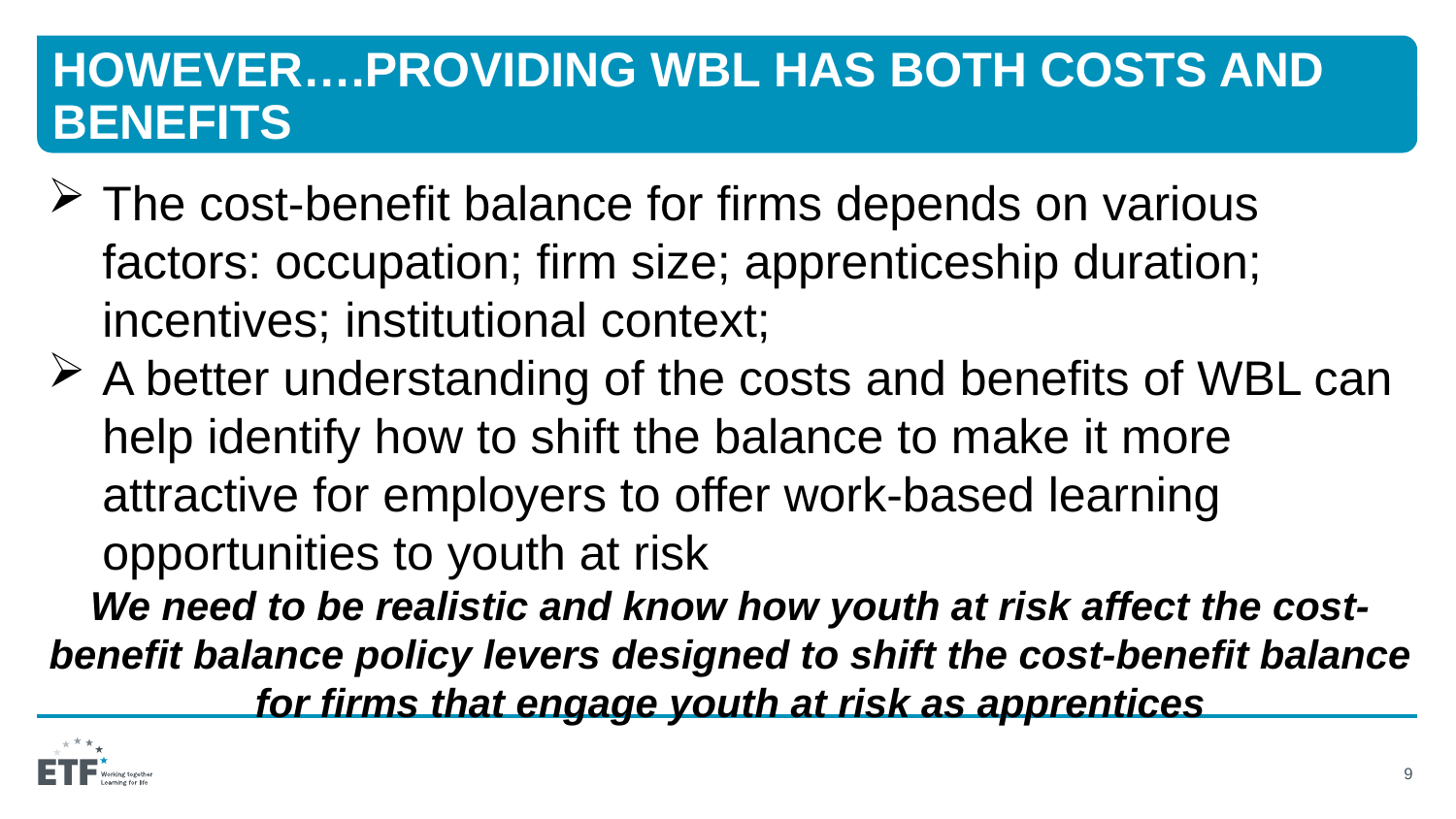

# HOWEVER….Providing wbl has both costs and benefits

The cost-benefit balance for firms depends on various factors: occupation; firm size; apprenticeship duration; incentives; institutional context;
A better understanding of the costs and benefits of WBL can help identify how to shift the balance to make it more attractive for employers to offer work-based learning opportunities to youth at risk
We need to be realistic and know how youth at risk affect the cost-benefit balance policy levers designed to shift the cost-benefit balance for firms that engage youth at risk as apprentices
9